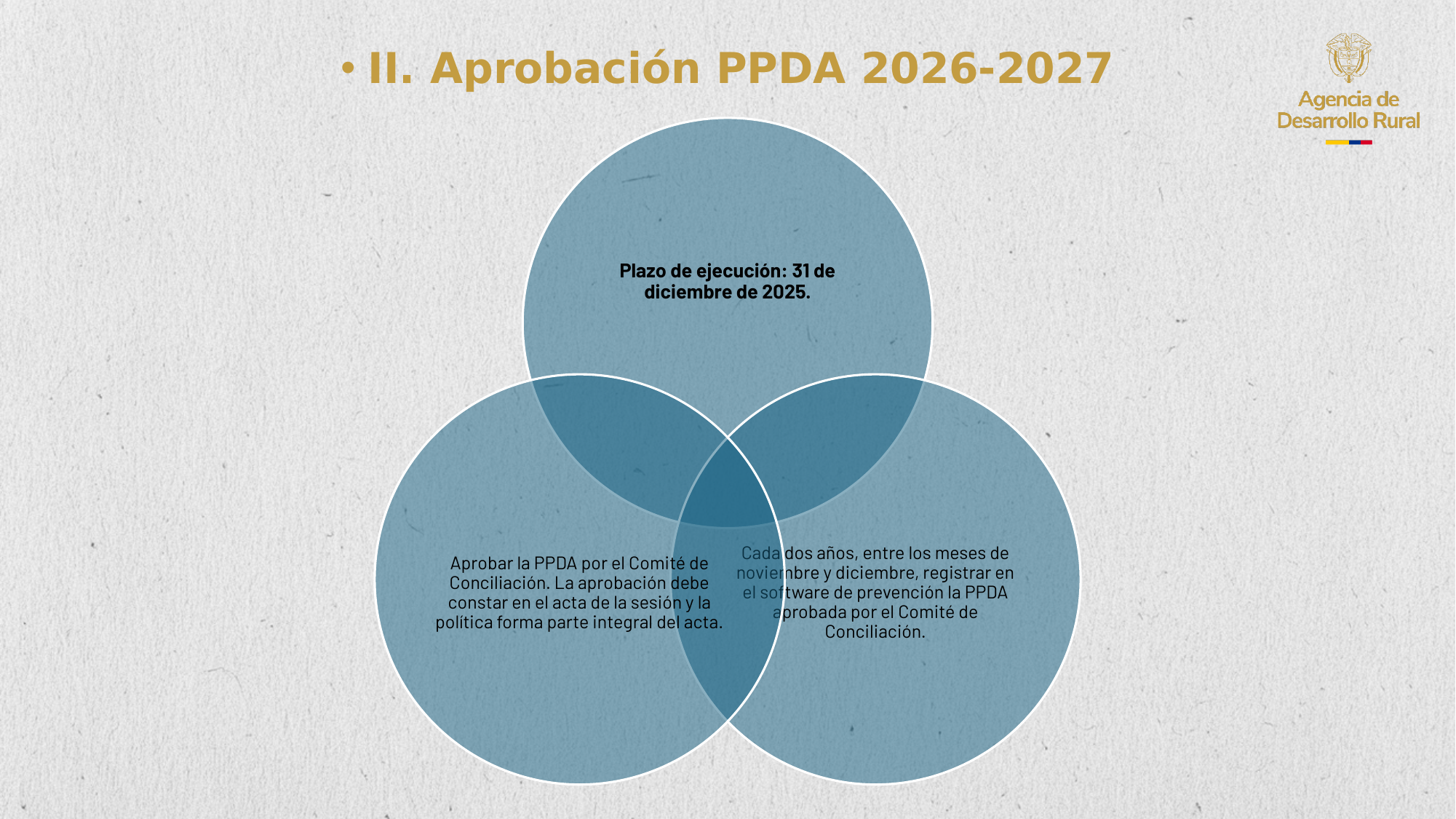

II. Aprobación PPDA 2026-2027
Plazo de ejecución: 31 de diciembre de 2025.
Cada dos años, entre los meses de noviembre y diciembre, registrar en el software de prevención la PPDA aprobada por el Comité de Conciliación.
Aprobar la PPDA por el Comité de Conciliación. La aprobación debe constar en el acta de la sesión y la política forma parte integral del acta.